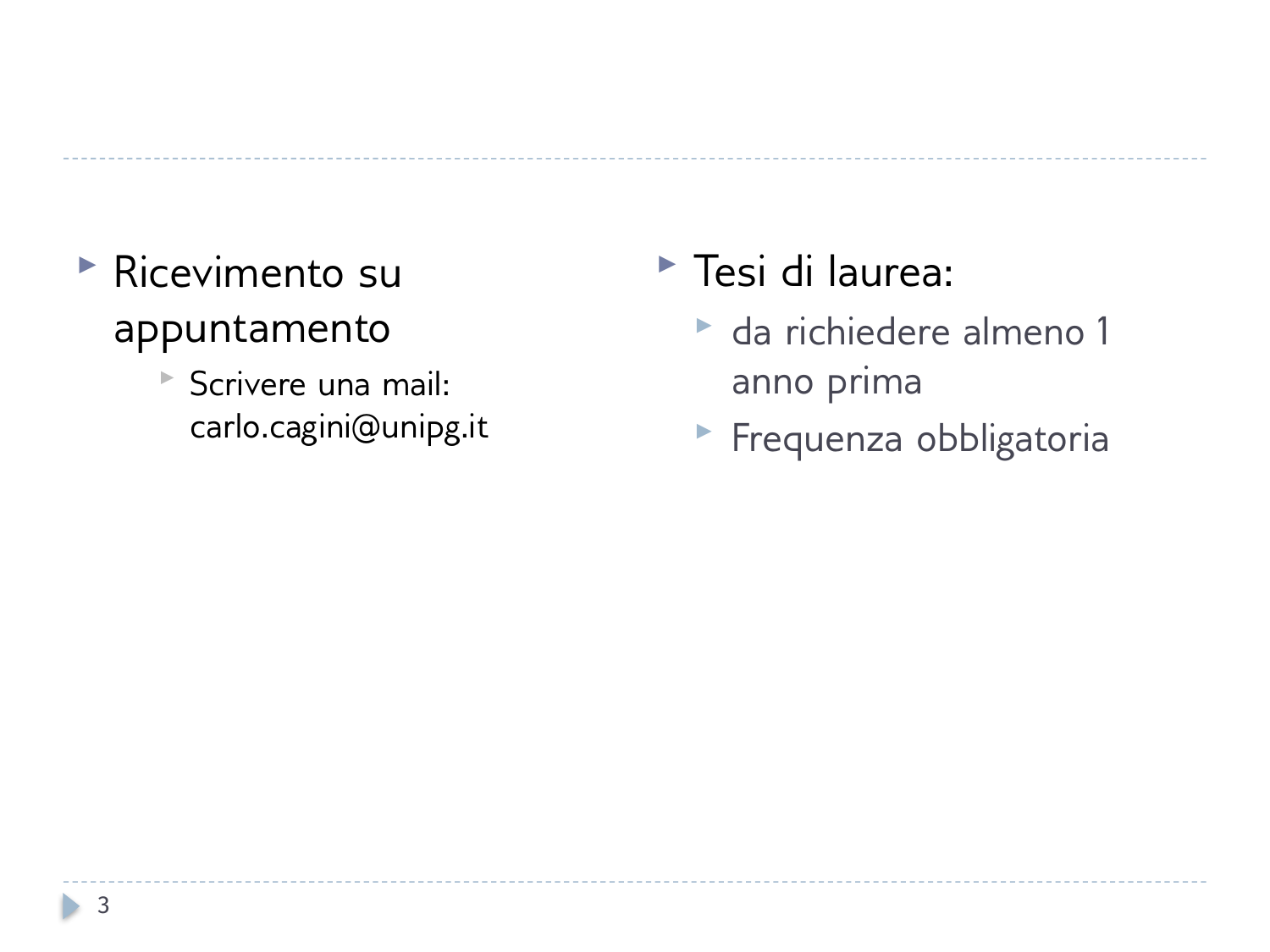

#

Tesi di laurea:
da richiedere almeno 1 anno prima
Frequenza obbligatoria

Ricevimento su appuntamento
Scrivere una mail: carlo.cagini@unipg.it
3